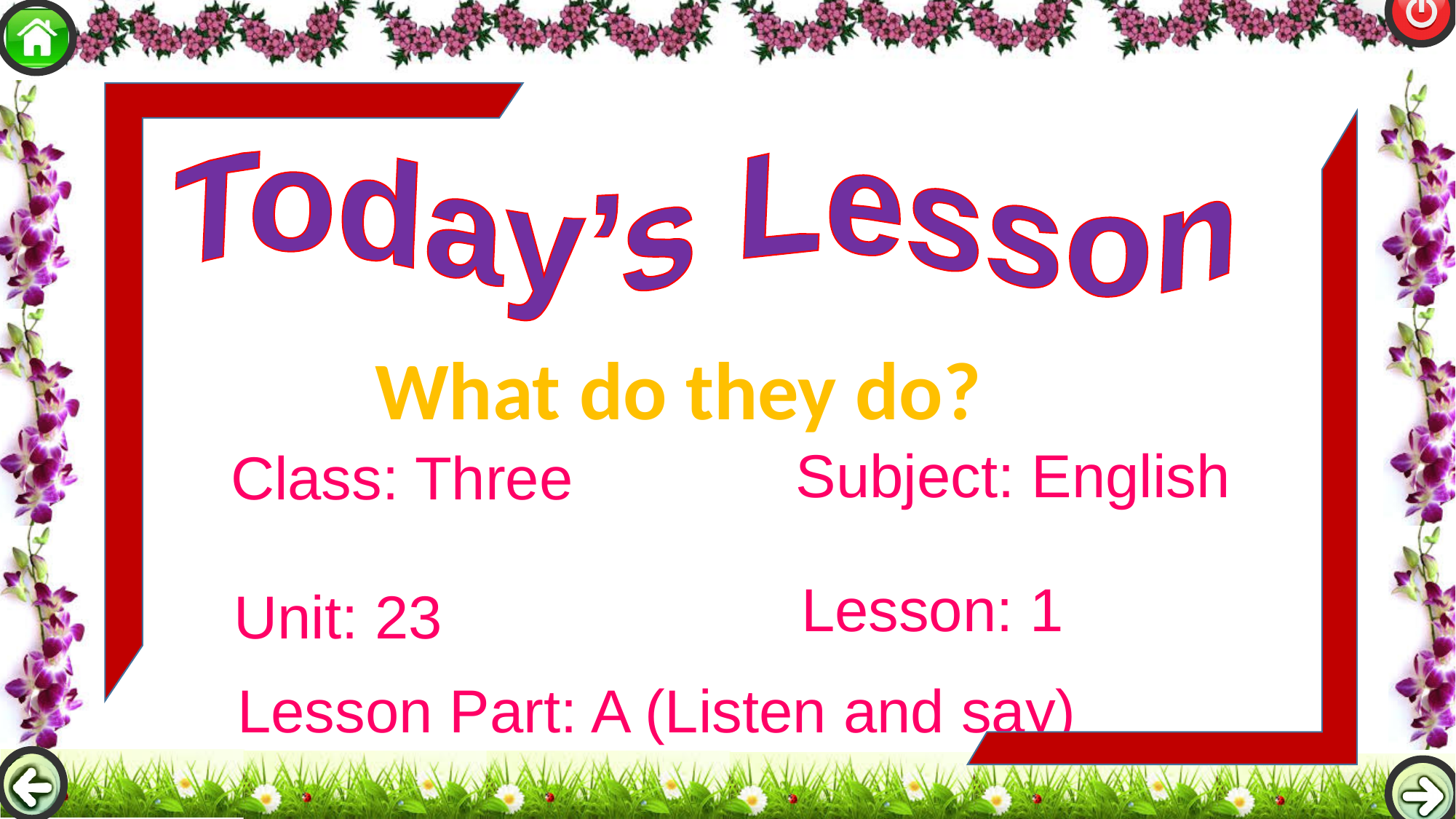

Today’s Lesson
What do they do?
Subject: English
Class: Three
Lesson: 1
Unit: 23
Lesson Part: A (Listen and say)